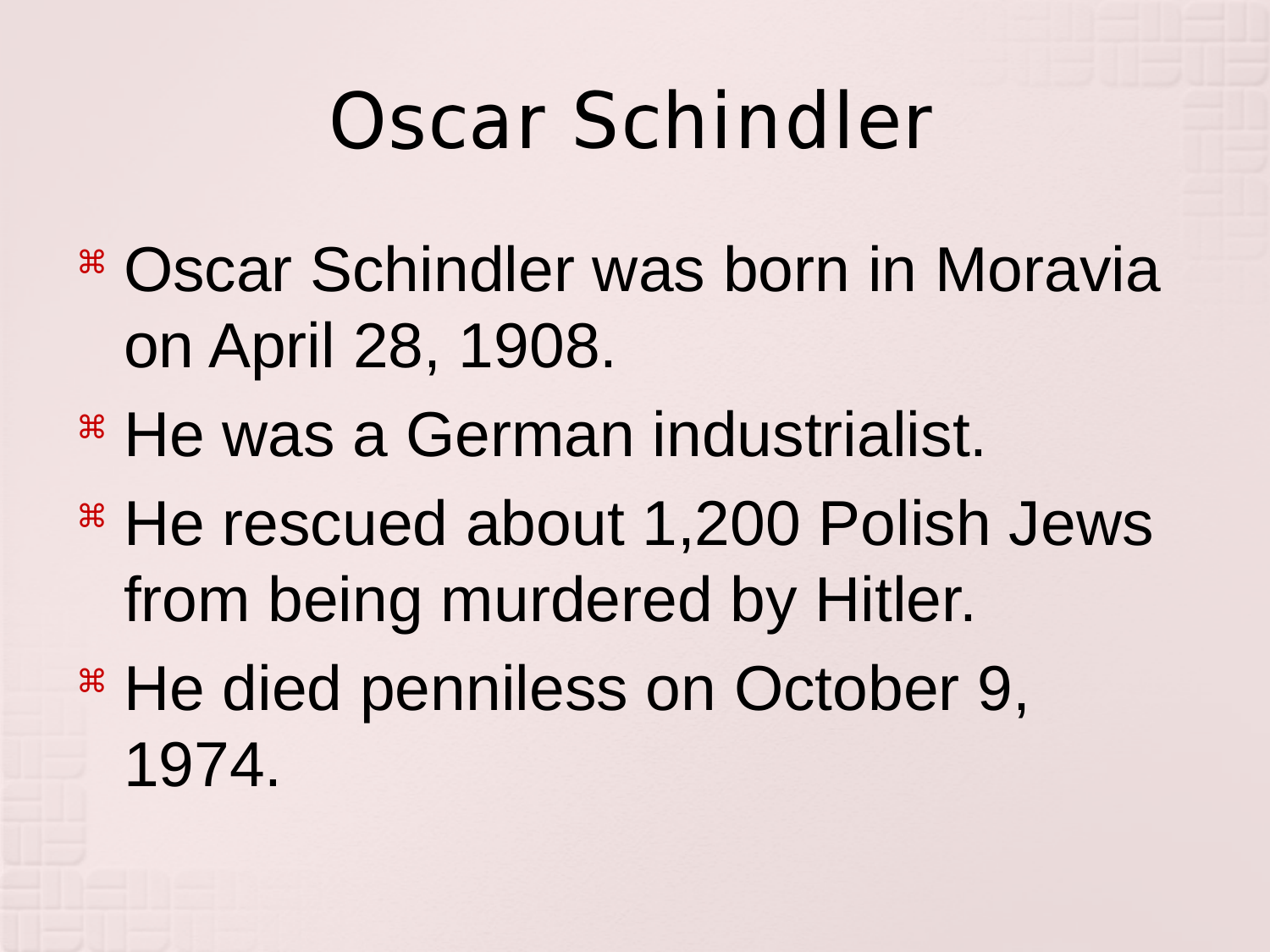

# Oscar Schindler
Oscar Schindler was born in Moravia on April 28, 1908.
He was a German industrialist.
He rescued about 1,200 Polish Jews from being murdered by Hitler.
He died penniless on October 9, 1974.